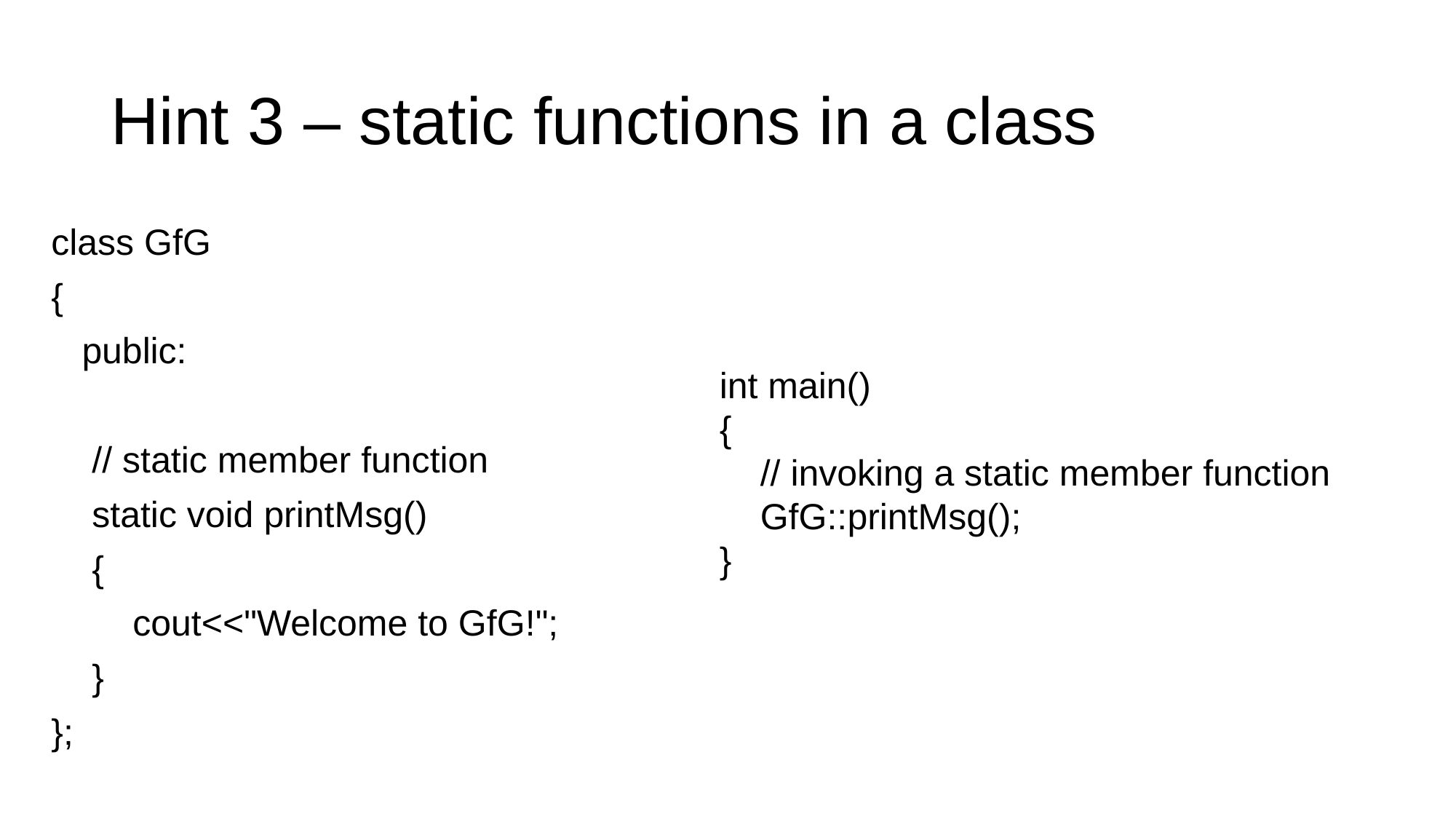

# Hint 3 – static functions in a class
class GfG
{
   public:

    // static member function
    static void printMsg()
    {
        cout<<"Welcome to GfG!";
    }
};
int main()
{
    // invoking a static member function
    GfG::printMsg();
}